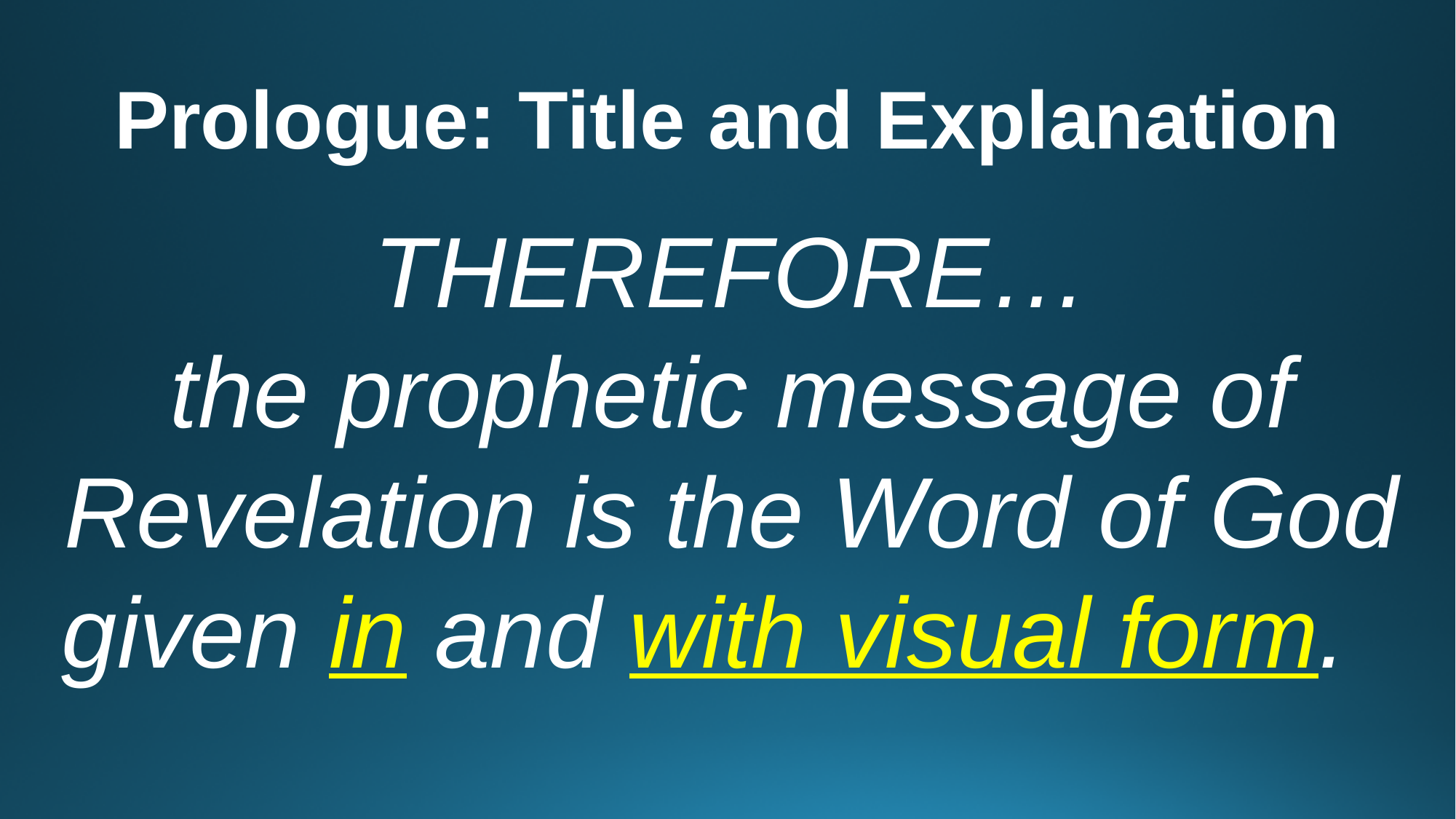

# Prologue: Title and Explanation
THEREFORE…
the prophetic message of Revelation is the Word of God given in and with visual form.